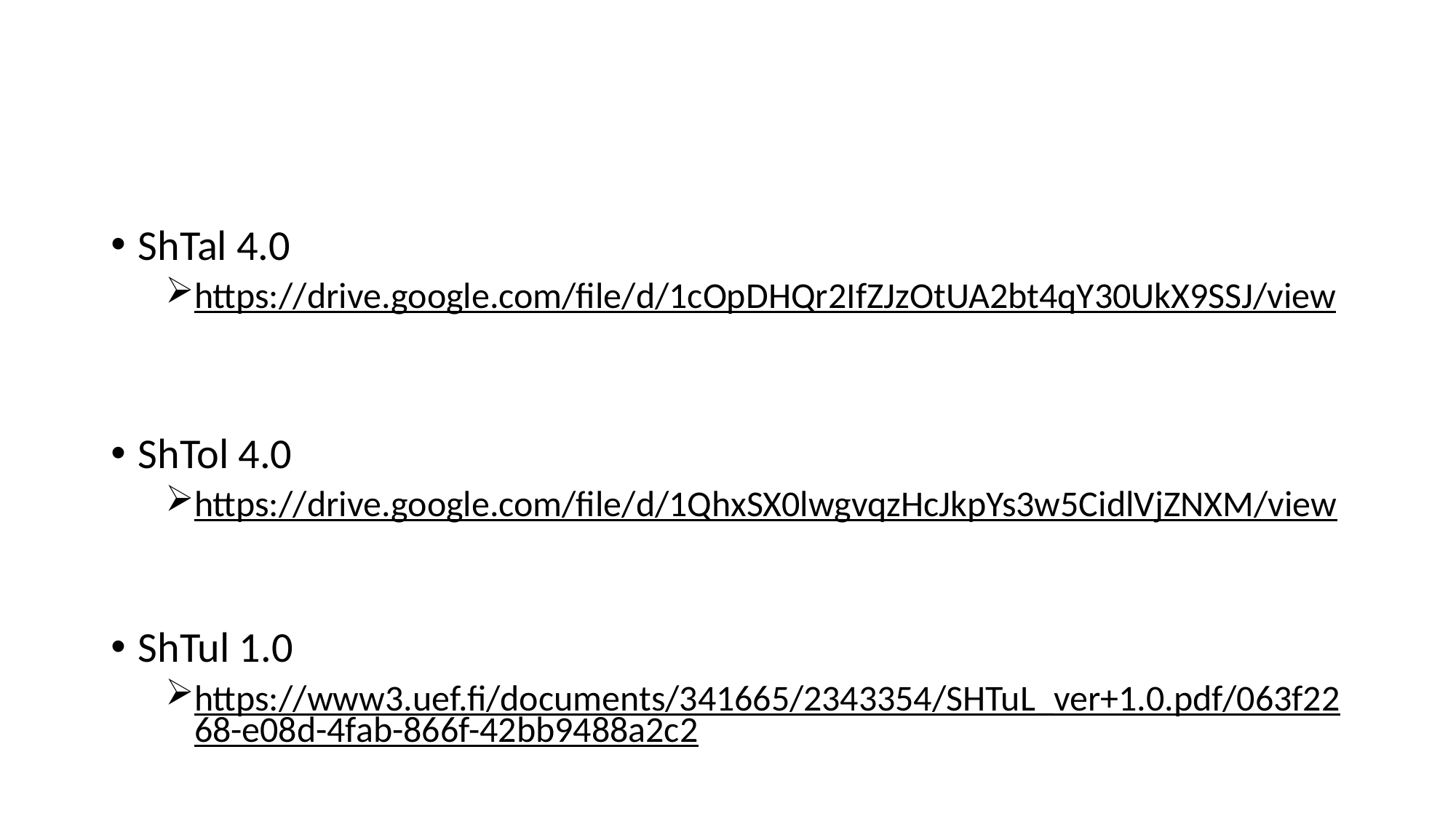

ShTal 4.0
https://drive.google.com/file/d/1cOpDHQr2IfZJzOtUA2bt4qY30UkX9SSJ/view

ShTol 4.0
https://drive.google.com/file/d/1QhxSX0lwgvqzHcJkpYs3w5CidlVjZNXM/view

ShTul 1.0
https://www3.uef.fi/documents/341665/2343354/SHTuL_ver+1.0.pdf/063f2268-e08d-4fab-866f-42bb9488a2c2